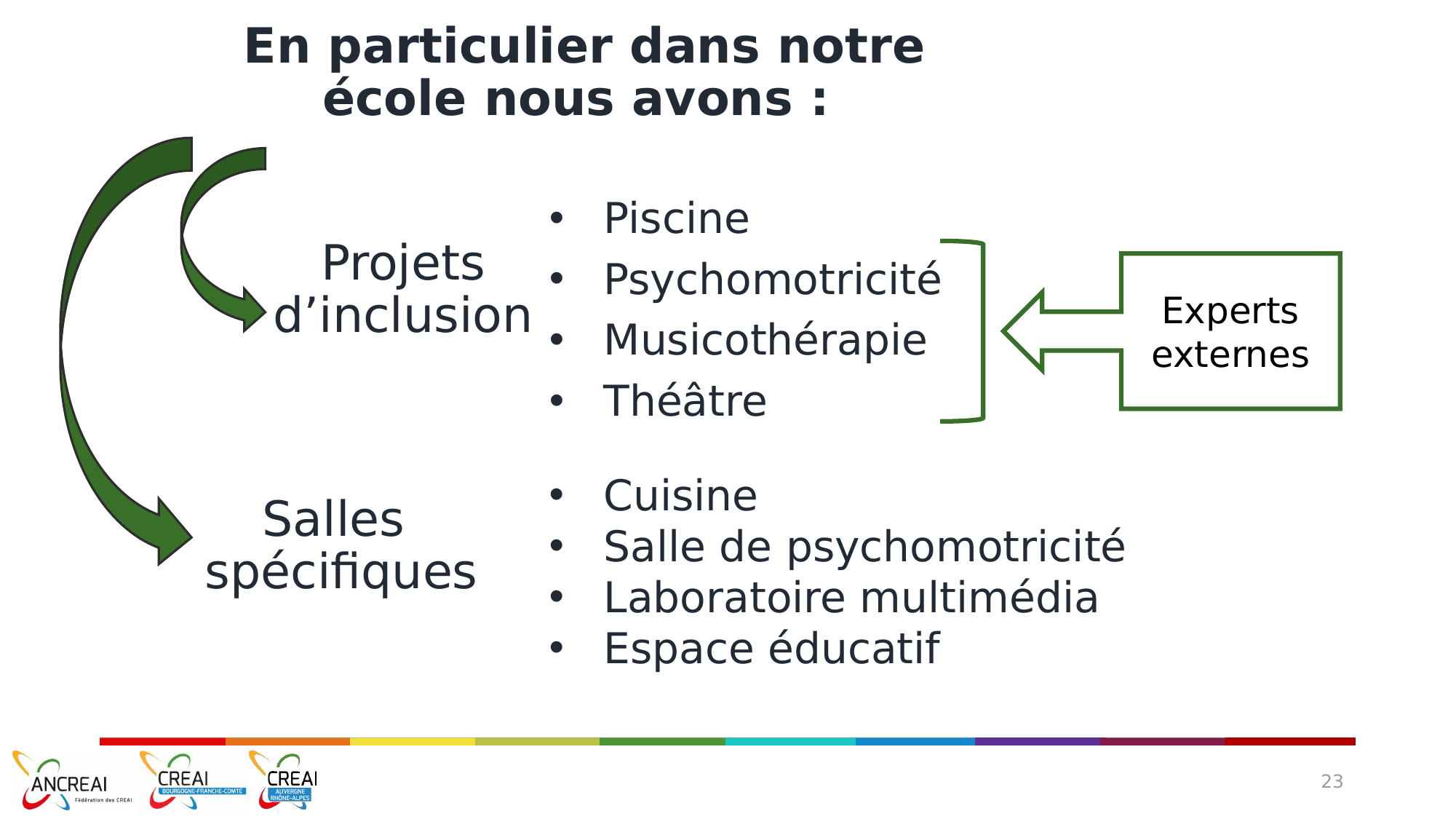

# En particulier dans notre école nous avons :

Piscine
Psychomotricité
Musicothérapie
Théâtre

Experts externes
Projets d’inclusion
Cuisine
Salle de psychomotricité
Laboratoire multimédia
Espace éducatif

Salles
 spécifiques
23